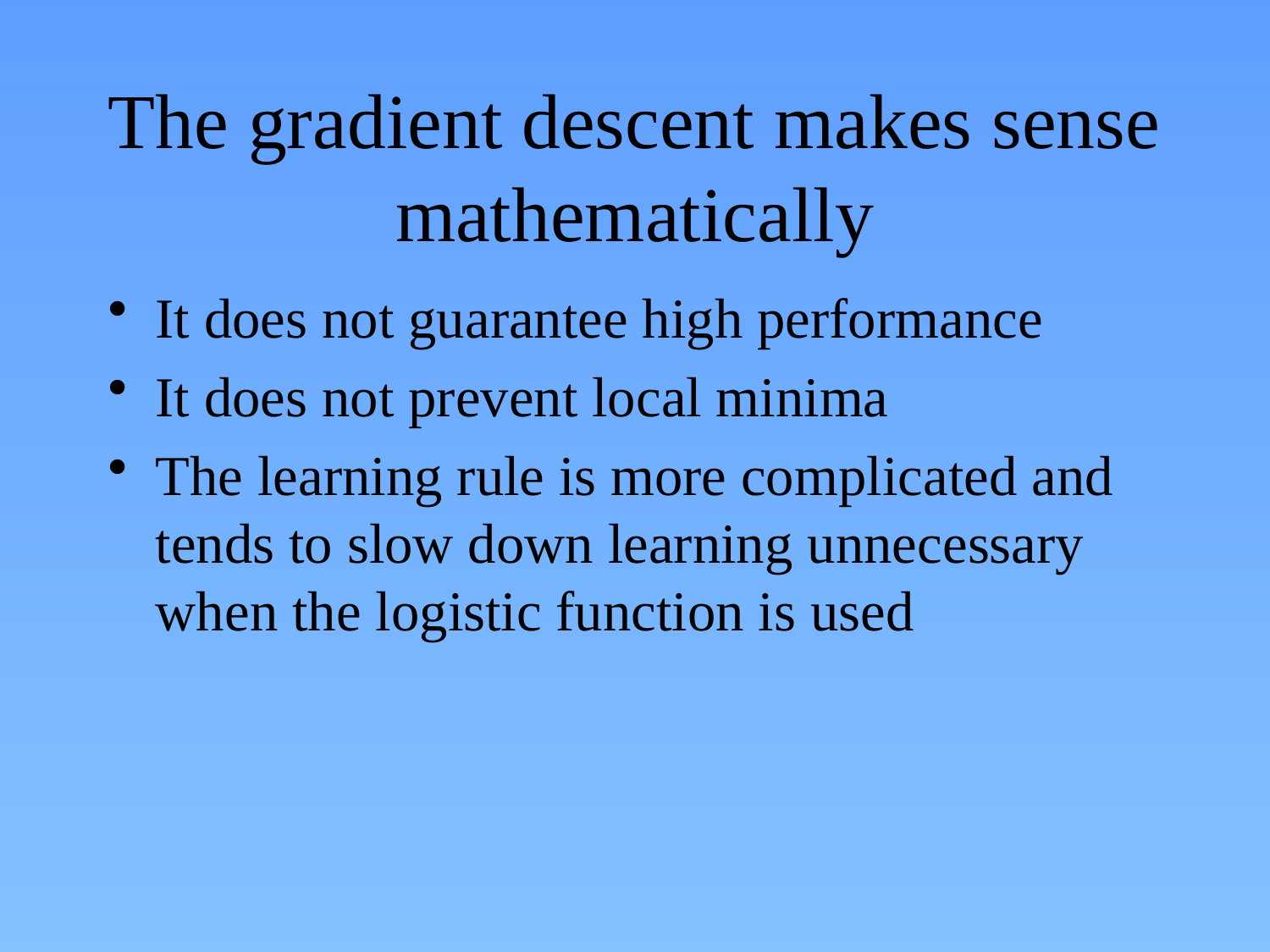

# The gradient descent makes sense mathematically
It does not guarantee high performance
It does not prevent local minima
The learning rule is more complicated and tends to slow down learning unnecessary when the logistic function is used